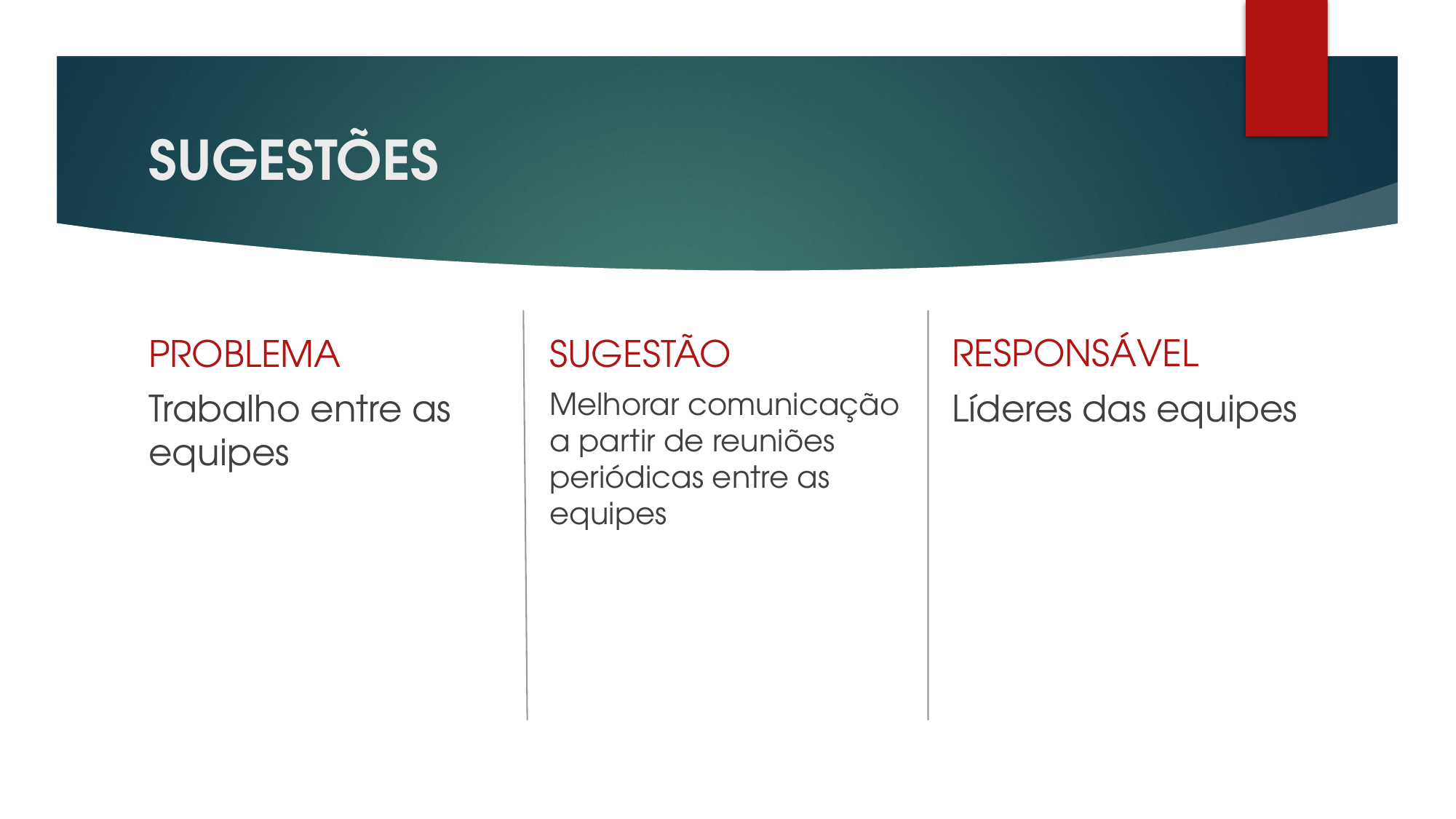

# SUGESTÕES
RESPONSÁVEL
PROBLEMA
SUGESTÃO
Trabalho entre as equipes
Melhorar comunicação a partir de reuniões periódicas entre as equipes

Líderes das equipes